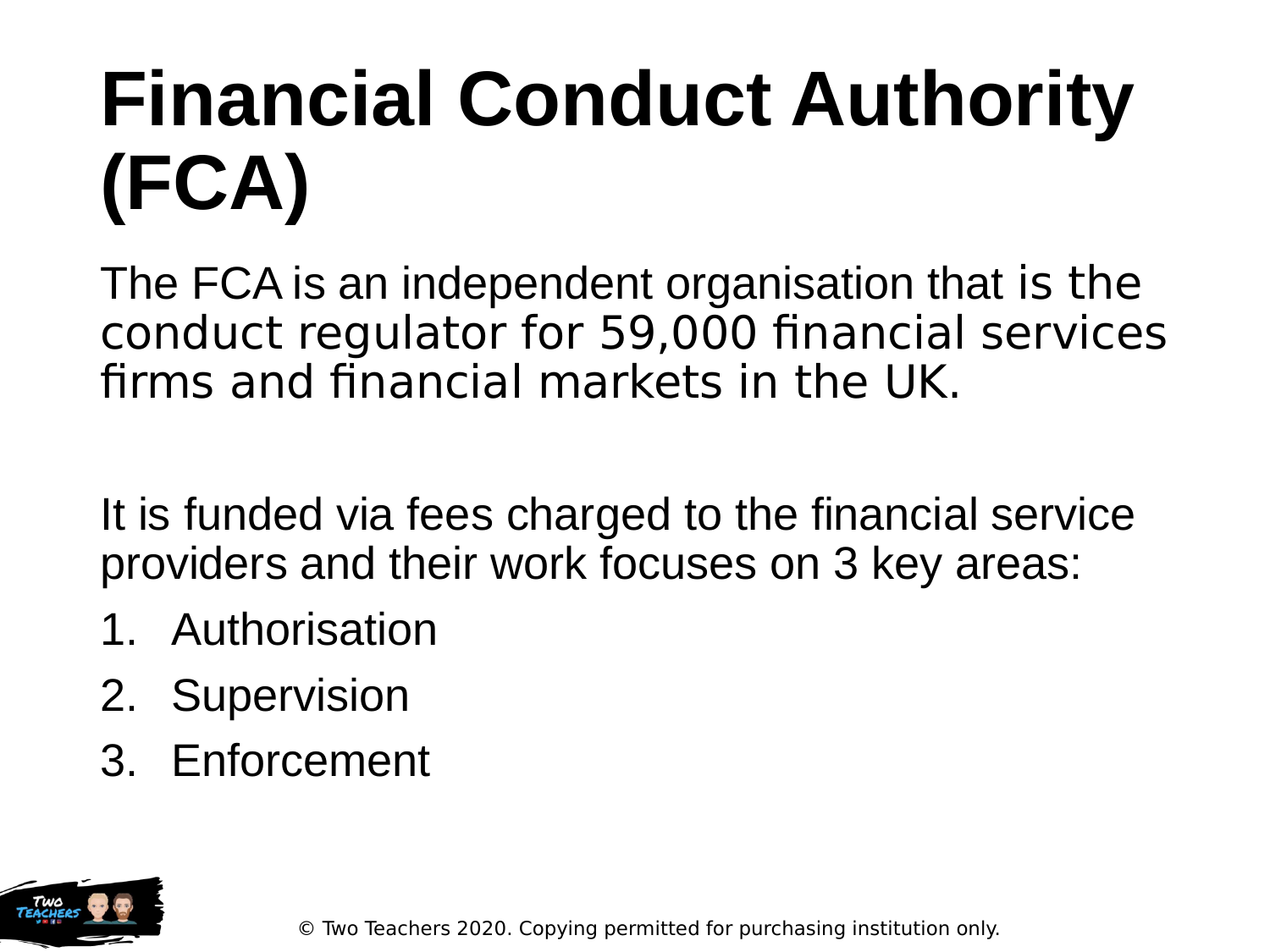

# Financial Conduct Authority (FCA)
The FCA is an independent organisation that is the conduct regulator for 59,000 financial services firms and financial markets in the UK.

It is funded via fees charged to the financial service providers and their work focuses on 3 key areas:
Authorisation
Supervision
Enforcement